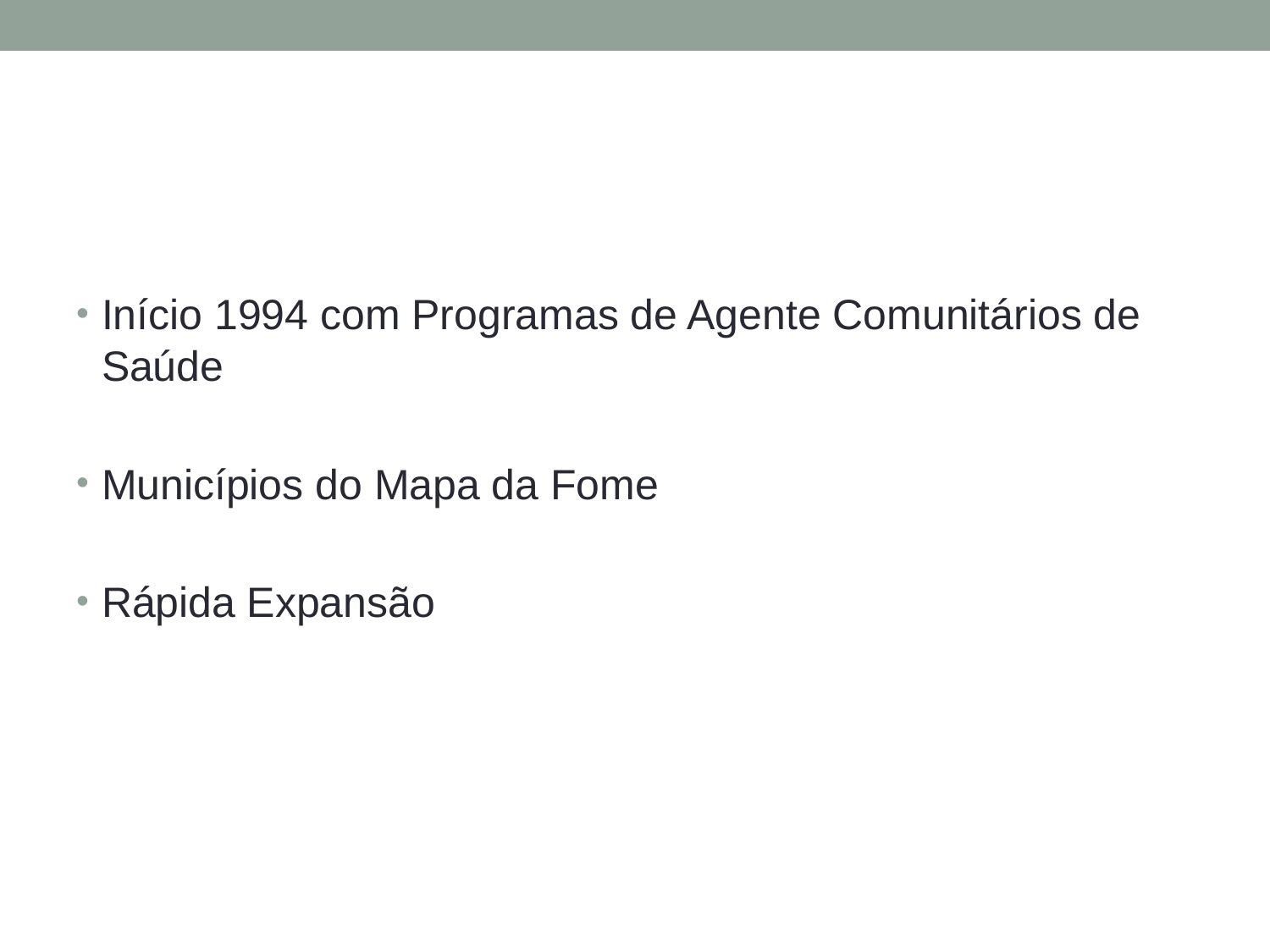

#

Início 1994 com Programas de Agente Comunitários de Saúde

Municípios do Mapa da Fome

Rápida Expansão